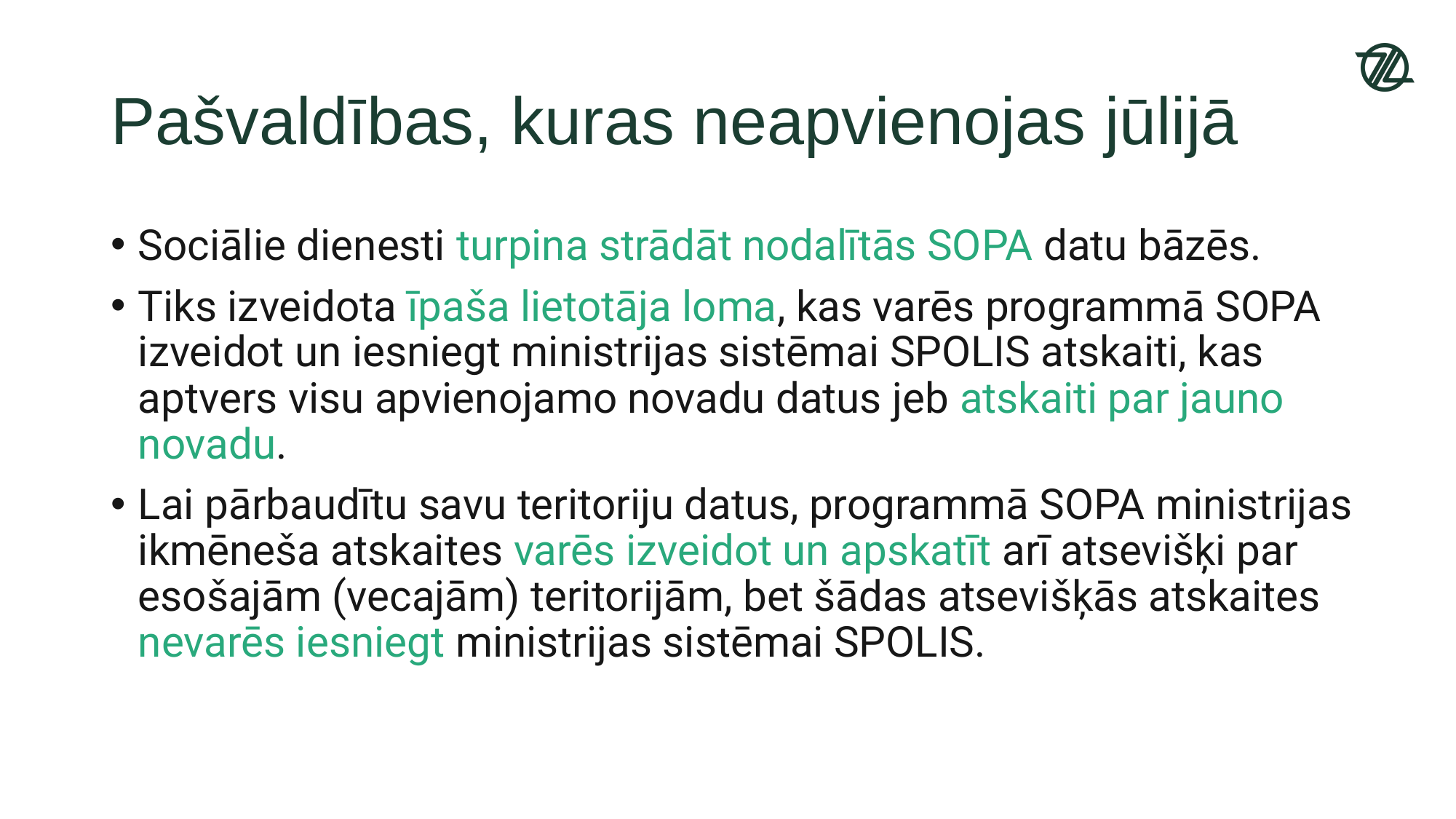

# Pašvaldības, kuras neapvienojas jūlijā
Sociālie dienesti turpina strādāt nodalītās SOPA datu bāzēs.
Tiks izveidota īpaša lietotāja loma, kas varēs programmā SOPA izveidot un iesniegt ministrijas sistēmai SPOLIS atskaiti, kas aptvers visu apvienojamo novadu datus jeb atskaiti par jauno novadu.
Lai pārbaudītu savu teritoriju datus, programmā SOPA ministrijas ikmēneša atskaites varēs izveidot un apskatīt arī atsevišķi par esošajām (vecajām) teritorijām, bet šādas atsevišķās atskaites nevarēs iesniegt ministrijas sistēmai SPOLIS.